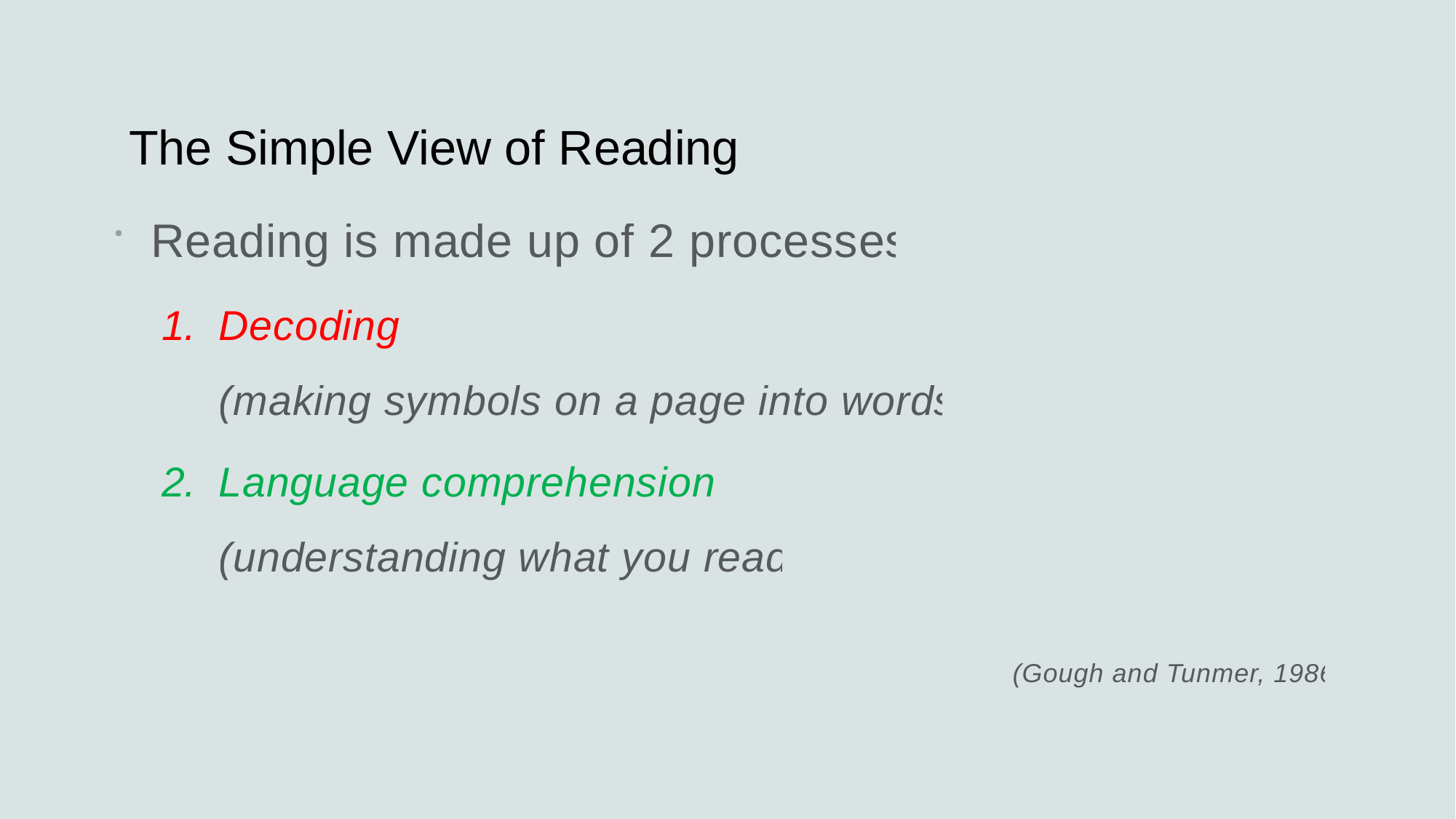

# The Simple View of Reading
Reading is made up of 2 processes:
Decoding
(making symbols on a page into words)
Language comprehension
(understanding what you read)

(Gough and Tunmer, 1986)